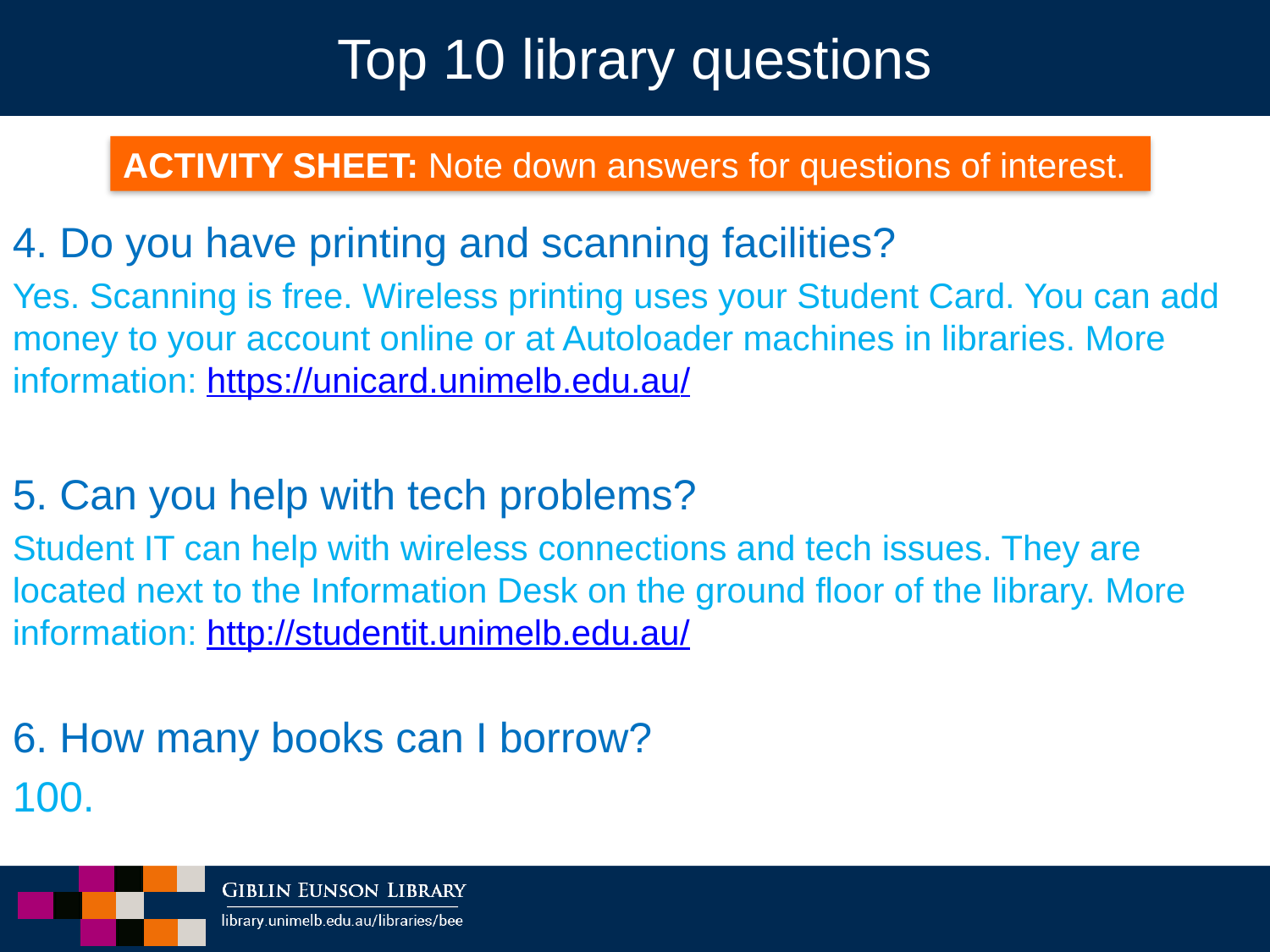

# Top 10 library questions

4. Do you have printing and scanning facilities?
Yes. Scanning is free. Wireless printing uses your Student Card. You can add money to your account online or at Autoloader machines in libraries. More information: https://unicard.unimelb.edu.au/

5. Can you help with tech problems?
Student IT can help with wireless connections and tech issues. They are located next to the Information Desk on the ground floor of the library. More information: http://studentit.unimelb.edu.au/

6. How many books can I borrow?
100.

ACTIVITY SHEET: Note down answers for questions of interest.